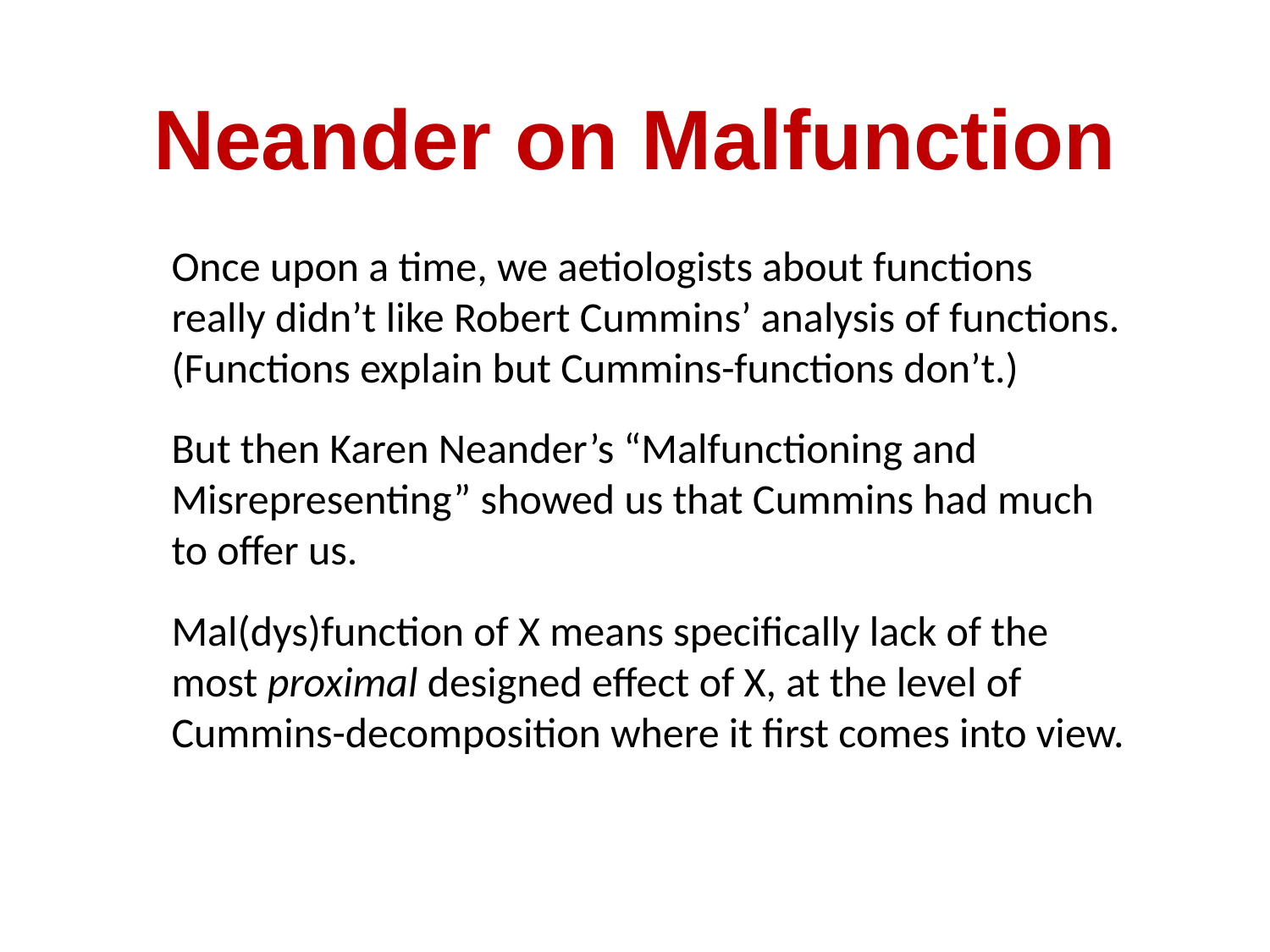

# Neander on Malfunction
Once upon a time, we aetiologists about functions really didn’t like Robert Cummins’ analysis of functions. (Functions explain but Cummins-functions don’t.)
But then Karen Neander’s “Malfunctioning and Misrepresenting” showed us that Cummins had much to offer us.
Mal(dys)function of X means specifically lack of the most proximal designed effect of X, at the level of Cummins-decomposition where it first comes into view.